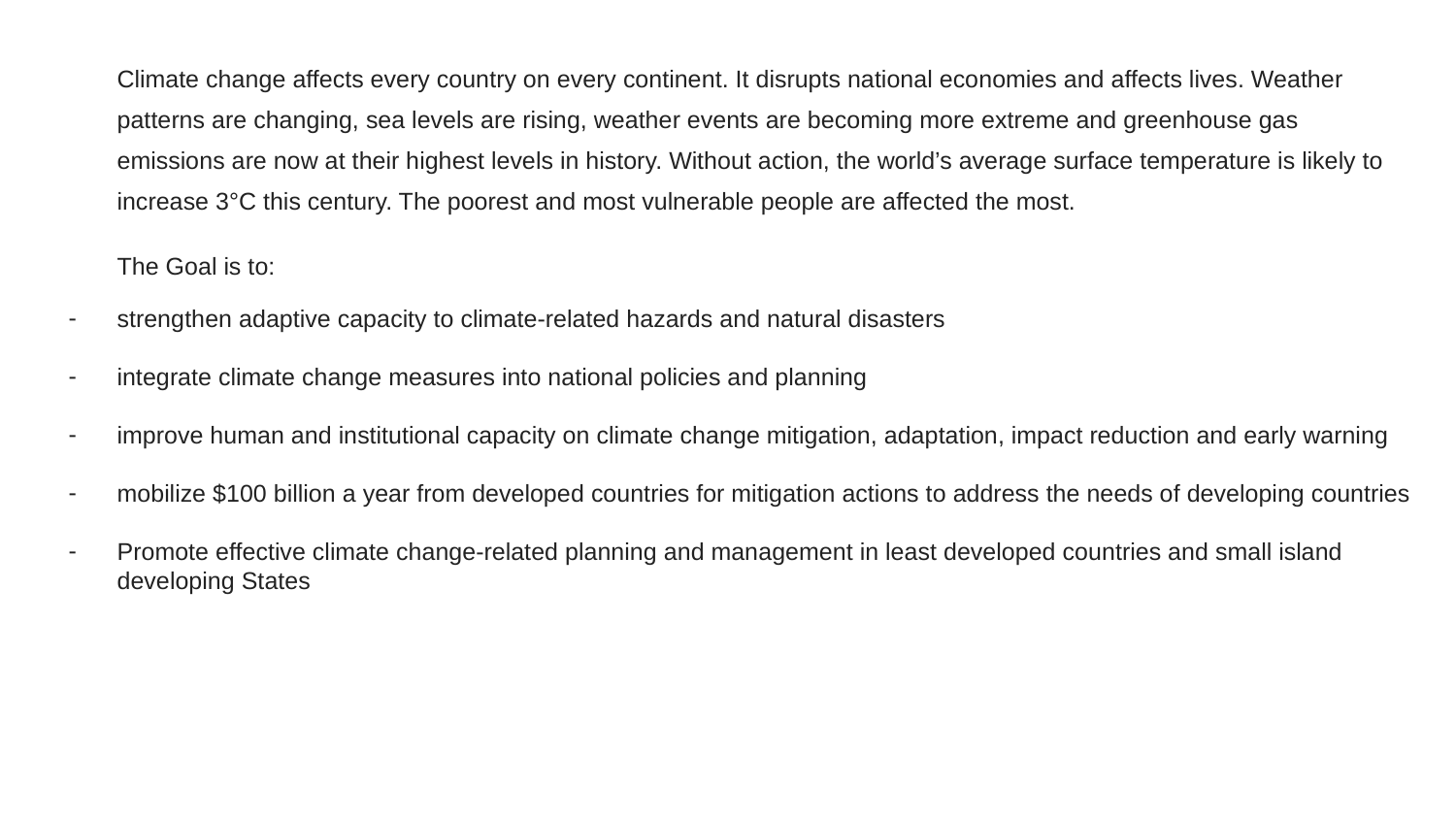

Climate change affects every country on every continent. It disrupts national economies and affects lives. Weather patterns are changing, sea levels are rising, weather events are becoming more extreme and greenhouse gas emissions are now at their highest levels in history. Without action, the world’s average surface temperature is likely to increase 3°C this century. The poorest and most vulnerable people are affected the most.
The Goal is to:
strengthen adaptive capacity to climate-related hazards and natural disasters

integrate climate change measures into national policies and planning

improve human and institutional capacity on climate change mitigation, adaptation, impact reduction and early warning

mobilize $100 billion a year from developed countries for mitigation actions to address the needs of developing countries

Promote effective climate change-related planning and management in least developed countries and small island developing States